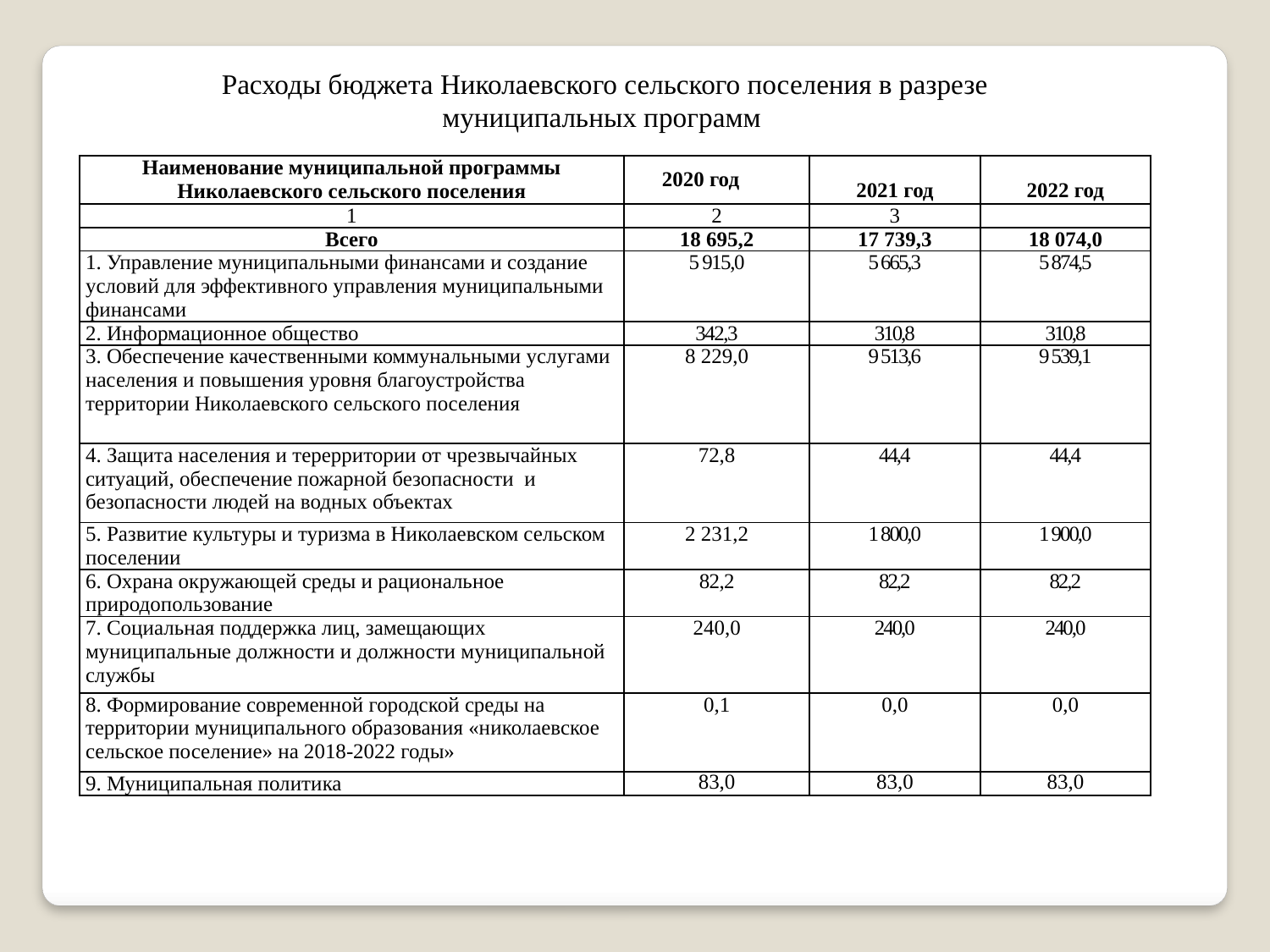

Расходы бюджета Николаевского сельского поселения в разрезе муниципальных программ
| Наименование муниципальной программы Николаевского сельского поселения | 2020 год | 2021 год | 2022 год |
| --- | --- | --- | --- |
| 1 | 2 | 3 |  |
| Всего | 18 695,2 | 17 739,3 | 18 074,0 |
| 1. Управление муниципальными финансами и создание условий для эффективного управления муниципальными финансами | 5 915,0 | 5 665,3 | 5 874,5 |
| 2. Информационное общество | 342,3 | 310,8 | 310,8 |
| 3. Обеспечение качественными коммунальными услугами населения и повышения уровня благоустройства территории Николаевского сельского поселения | 8 229,0 | 9 513,6 | 9 539,1 |
| 4. Защита населения и терерритории от чрезвычайных ситуаций, обеспечение пожарной безопасности и безопасности людей на водных объектах | 72,8 | 44,4 | 44,4 |
| 5. Развитие культуры и туризма в Николаевском сельском поселении | 2 231,2 | 1 800,0 | 1 900,0 |
| 6. Охрана окружающей среды и рациональное природопользование | 82,2 | 82,2 | 82,2 |
| 7. Социальная поддержка лиц, замещающих муниципальные должности и должности муниципальной службы | 240,0 | 240,0 | 240,0 |
| 8. Формирование современной городской среды на территории муниципального образования «николаевское сельское поселение» на 2018-2022 годы» | 0,1 | 0,0 | 0,0 |
| 9. Муниципальная политика | 83,0 | 83,0 | 83,0 |